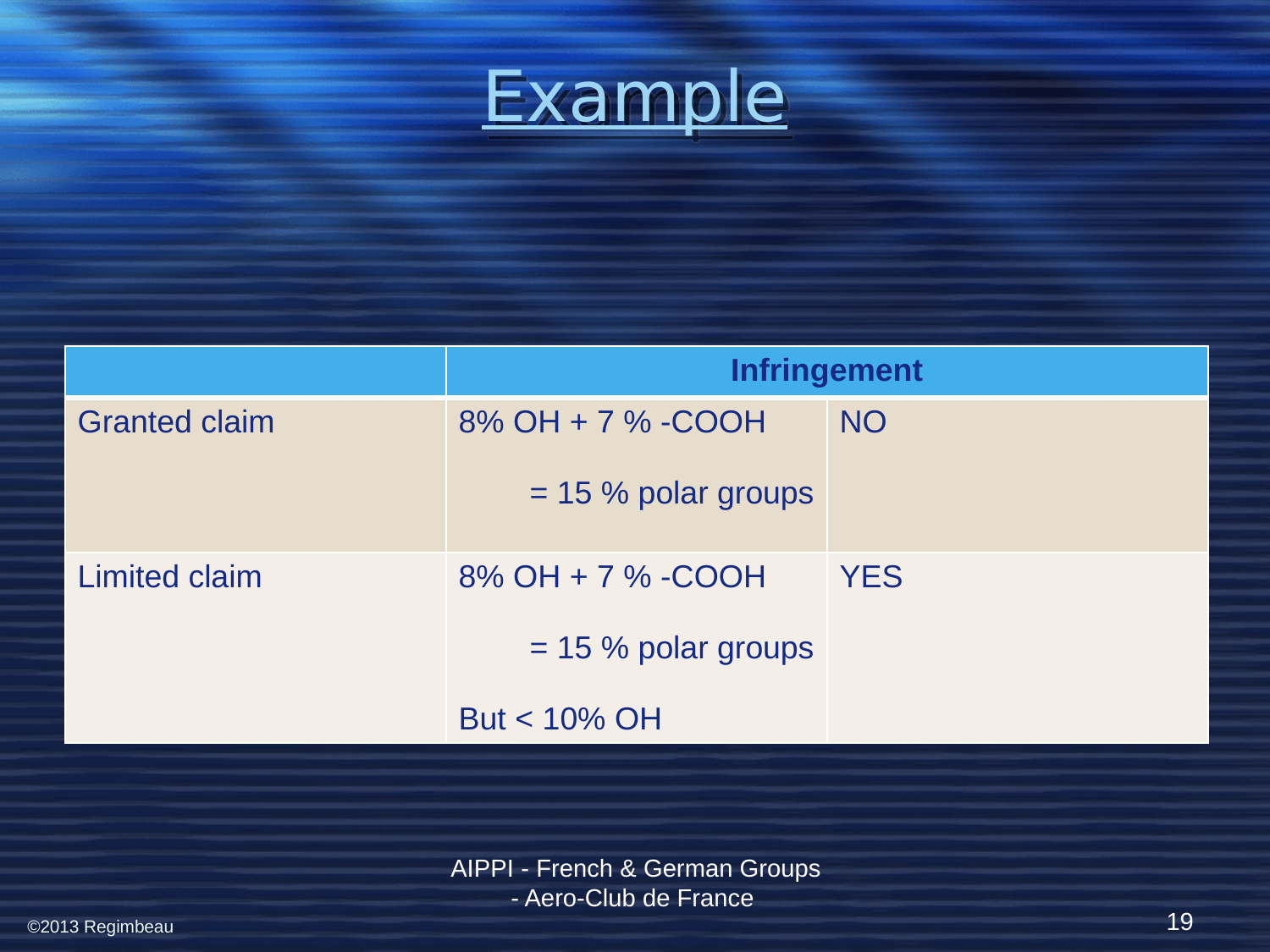

# Example
|  | Infringement |  |
| --- | --- | --- |
| Granted claim | 8% OH + 7 % -COOH = 15 % polar groups | NO |
| Limited claim | 8% OH + 7 % -COOH = 15 % polar groups But < 10% OH | YES |
AIPPI - French & German Groups - Aero-Club de France
19
©2013 Regimbeau